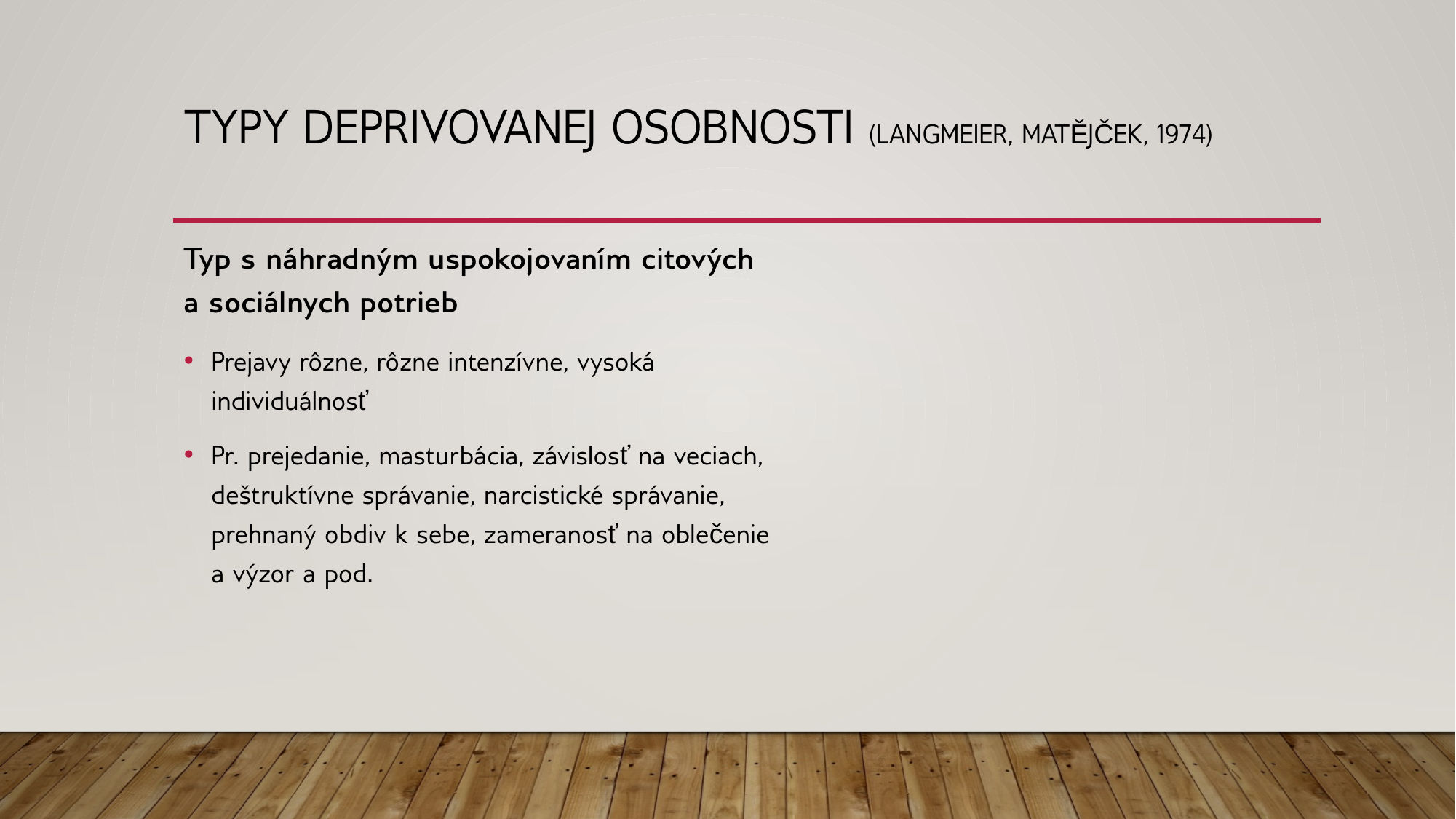

# Typy deprivovanej osobnosti (Langmeier, Matějček, 1974)
Typ s náhradným uspokojovaním citových a sociálnych potrieb
Prejavy rôzne, rôzne intenzívne, vysoká individuálnosť
Pr. prejedanie, masturbácia, závislosť na veciach, deštruktívne správanie, narcistické správanie, prehnaný obdiv k sebe, zameranosť na oblečenie a výzor a pod.